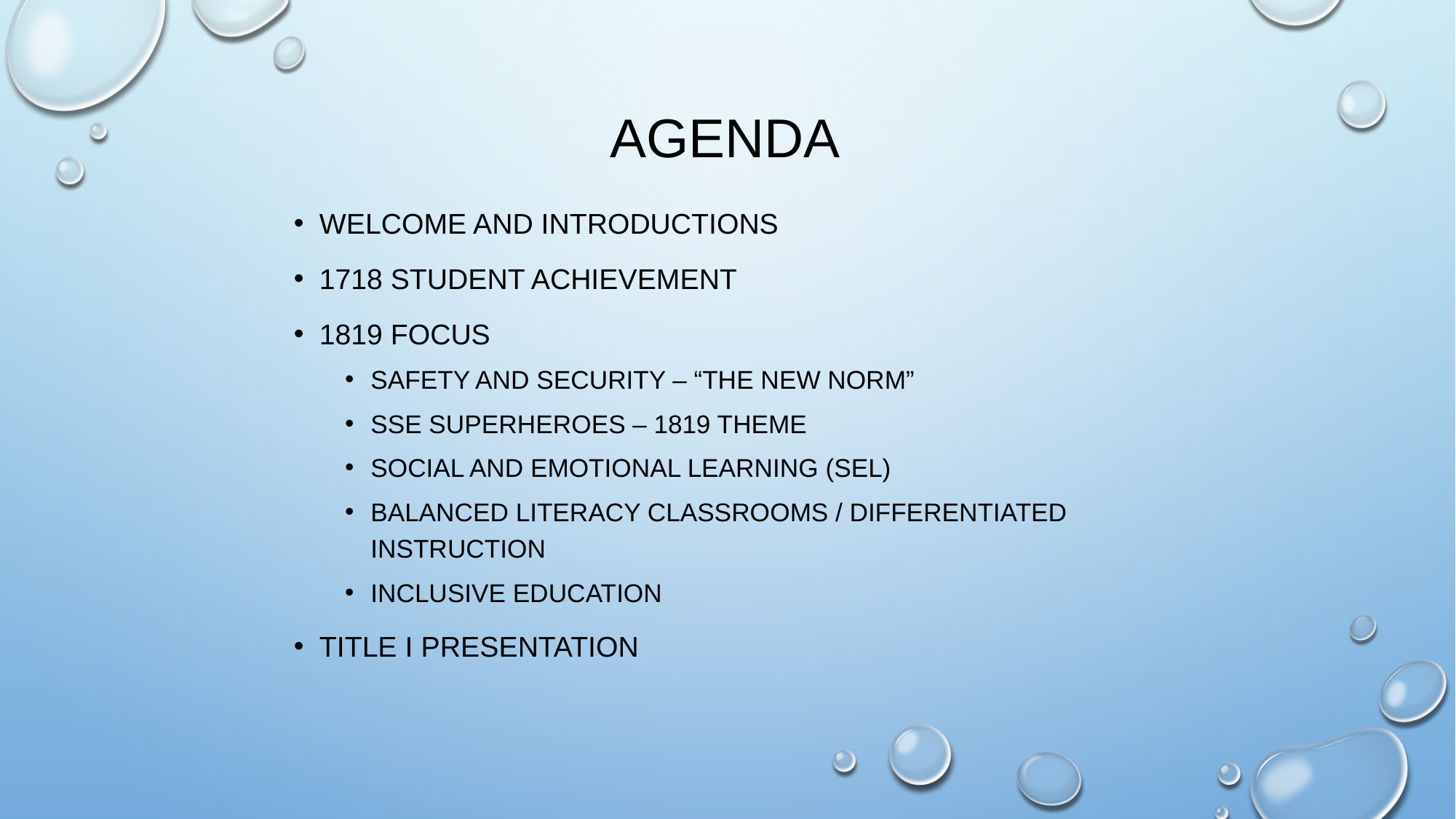

# AGENDA
Welcome and introductions
1718 student achievement
1819 focus
Safety and security – “the new norm”
Sse Superheroes – 1819 THEME
Social and emotional learning (SEL)
Balanced literacy classrooms / differentiated instruction
Inclusive Education
Title I presentation